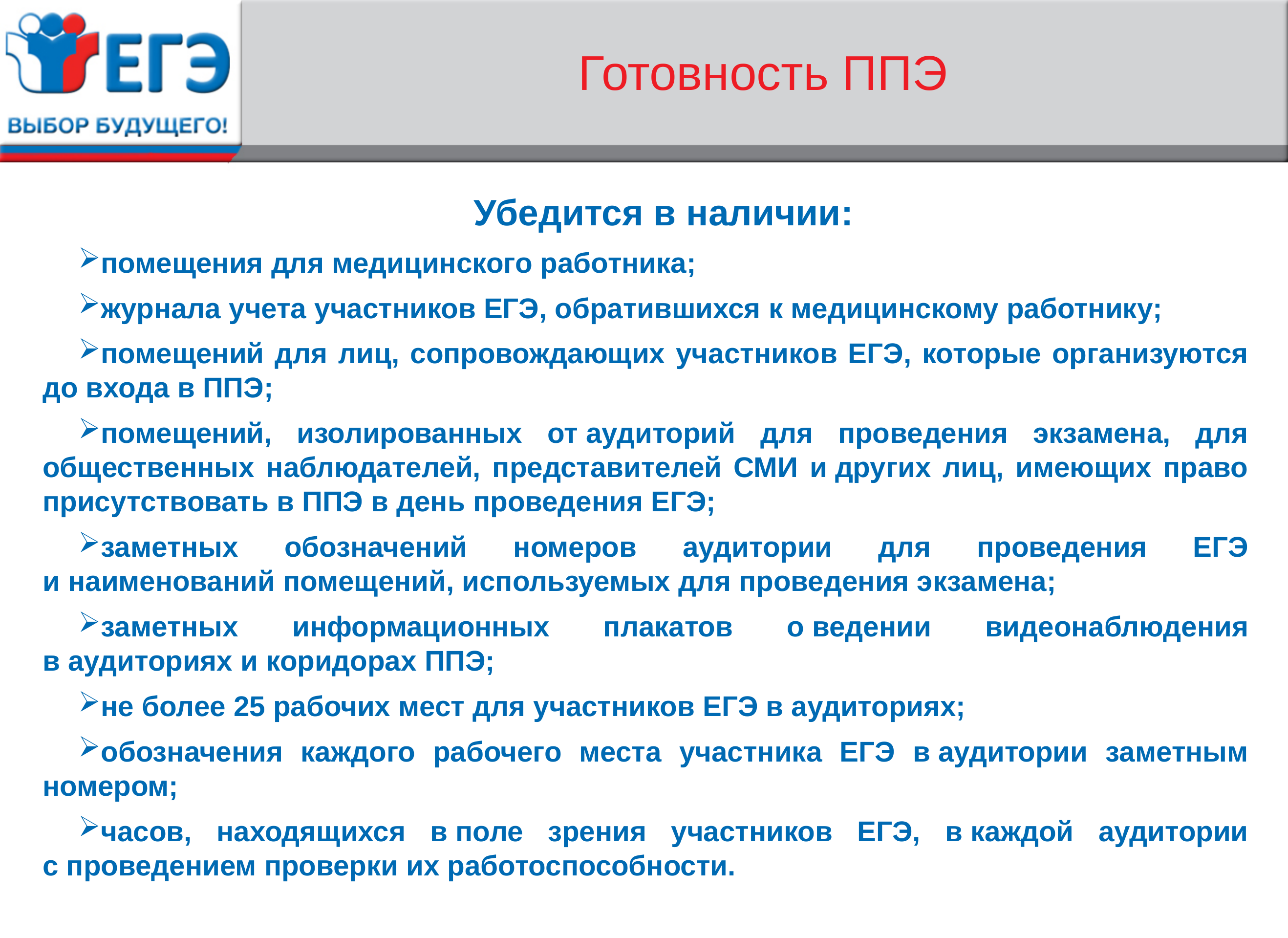

# Готовность ППЭ

Убедится в наличии:
помещения для медицинского работника;
журнала учета участников ЕГЭ, обратившихся к медицинскому работнику;
помещений для лиц, сопровождающих участников ЕГЭ, которые организуются до входа в ППЭ;
помещений, изолированных от аудиторий для проведения экзамена, для общественных наблюдателей, представителей СМИ и других лиц, имеющих право присутствовать в ППЭ в день проведения ЕГЭ;
заметных обозначений номеров аудитории для проведения ЕГЭ и наименований помещений, используемых для проведения экзамена;
заметных информационных плакатов о ведении видеонаблюдения в аудиториях и коридорах ППЭ;
не более 25 рабочих мест для участников ЕГЭ в аудиториях;
обозначения каждого рабочего места участника ЕГЭ в аудитории заметным номером;
часов, находящихся в поле зрения участников ЕГЭ, в каждой аудитории с проведением проверки их работоспособности.